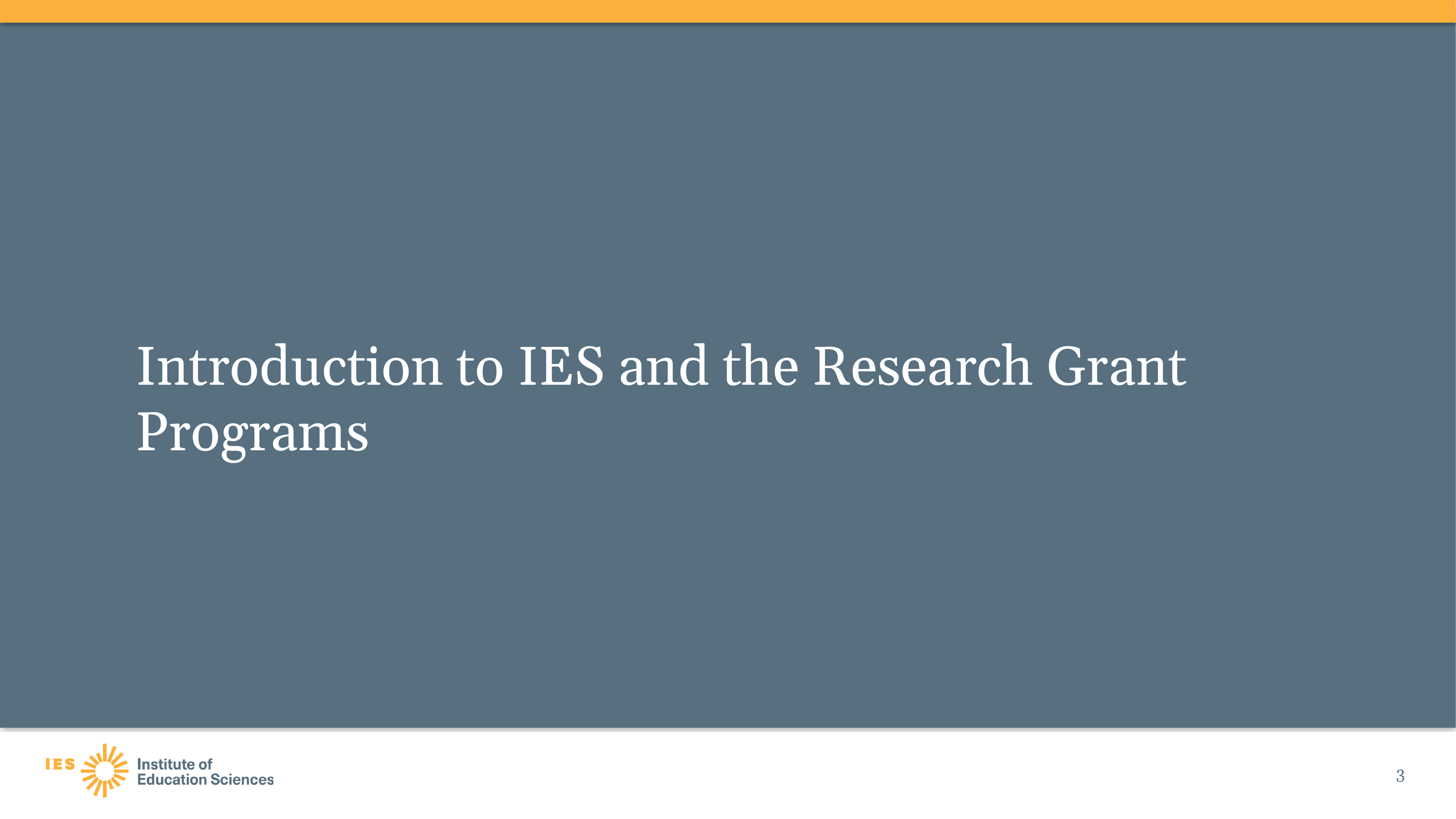

# Introduction to IES and the Research Grant Programs
3